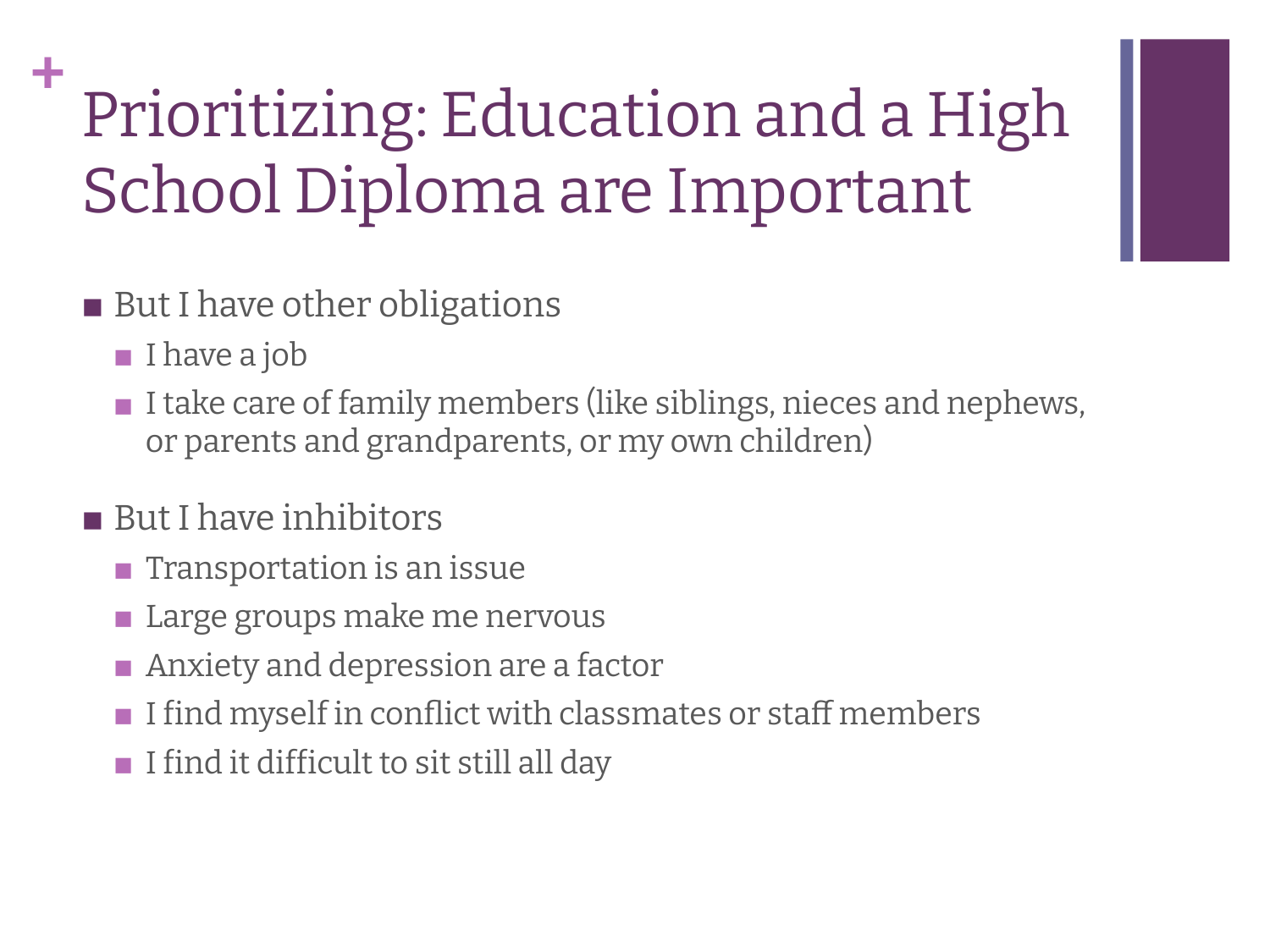

# Prioritizing: Education and a High School Diploma are Important
But I have other obligations
I have a job
I take care of family members (like siblings, nieces and nephews, or parents and grandparents, or my own children)
But I have inhibitors
Transportation is an issue
Large groups make me nervous
Anxiety and depression are a factor
I find myself in conflict with classmates or staff members
I find it difficult to sit still all day